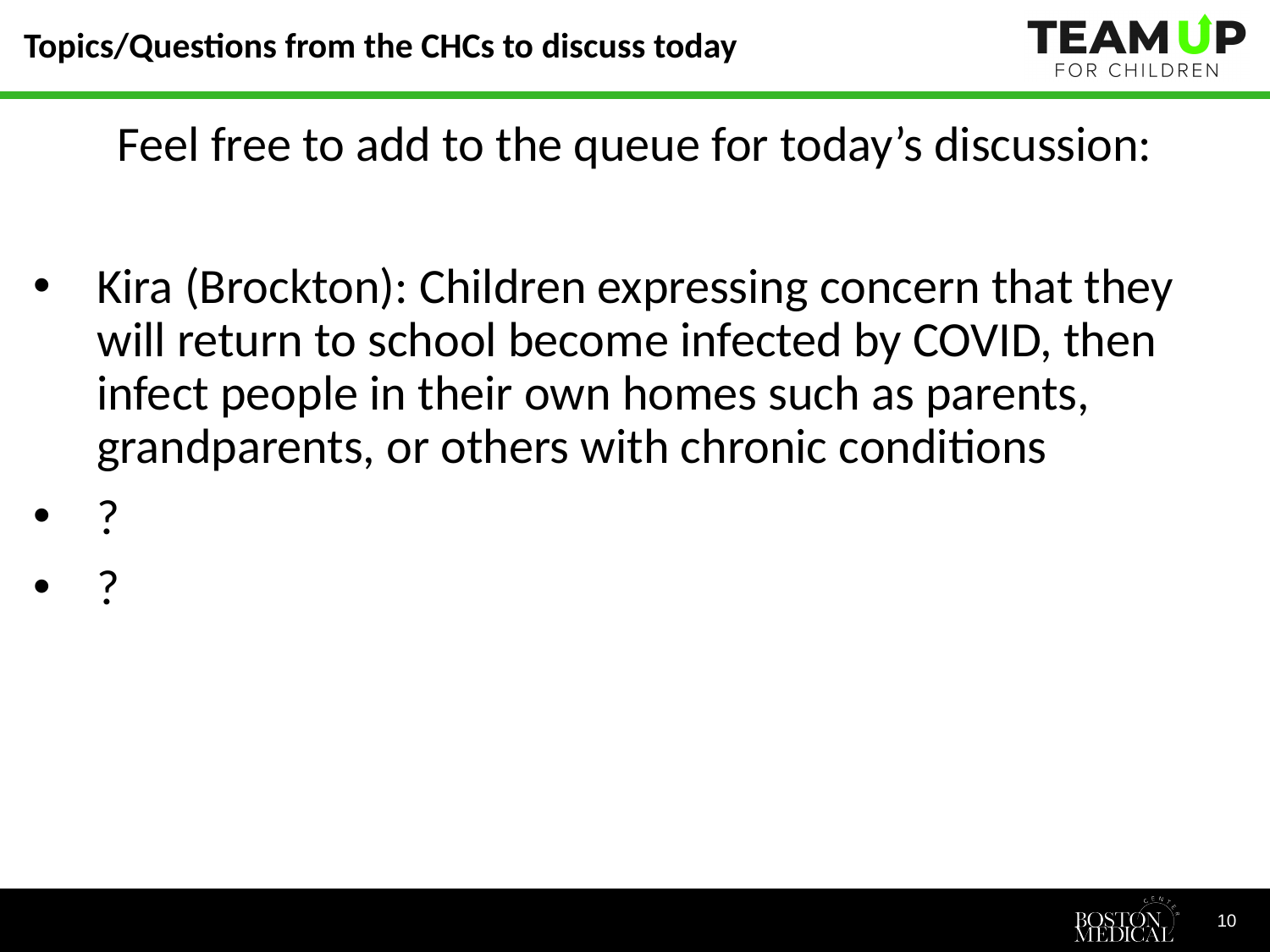

# Topics/Questions from the CHCs to discuss today
Feel free to add to the queue for today’s discussion:

Kira (Brockton): Children expressing concern that they will return to school become infected by COVID, then infect people in their own homes such as parents, grandparents, or others with chronic conditions
?
?
10